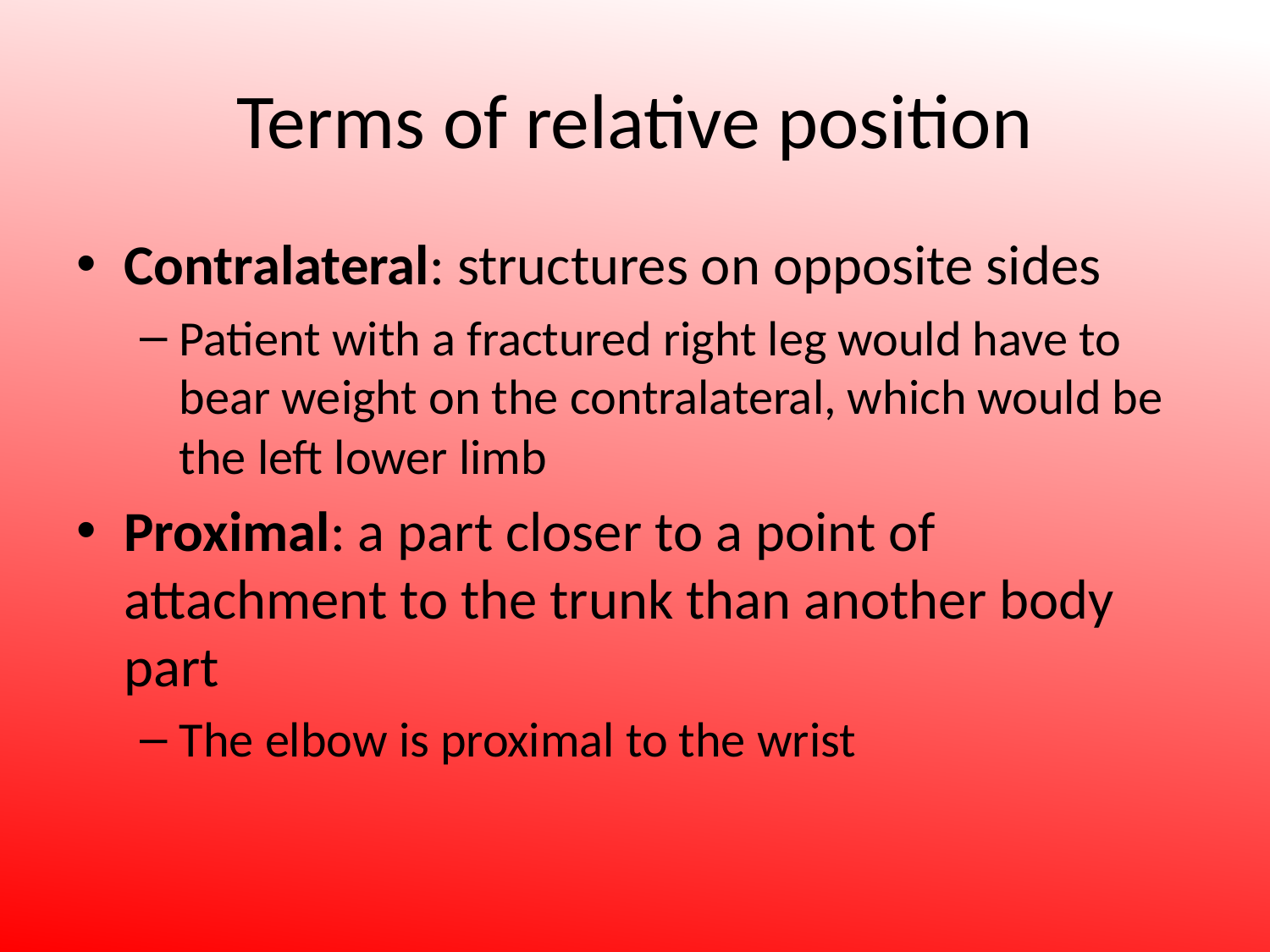

# Terms of relative position
Contralateral: structures on opposite sides
Patient with a fractured right leg would have to bear weight on the contralateral, which would be the left lower limb
Proximal: a part closer to a point of attachment to the trunk than another body part
The elbow is proximal to the wrist